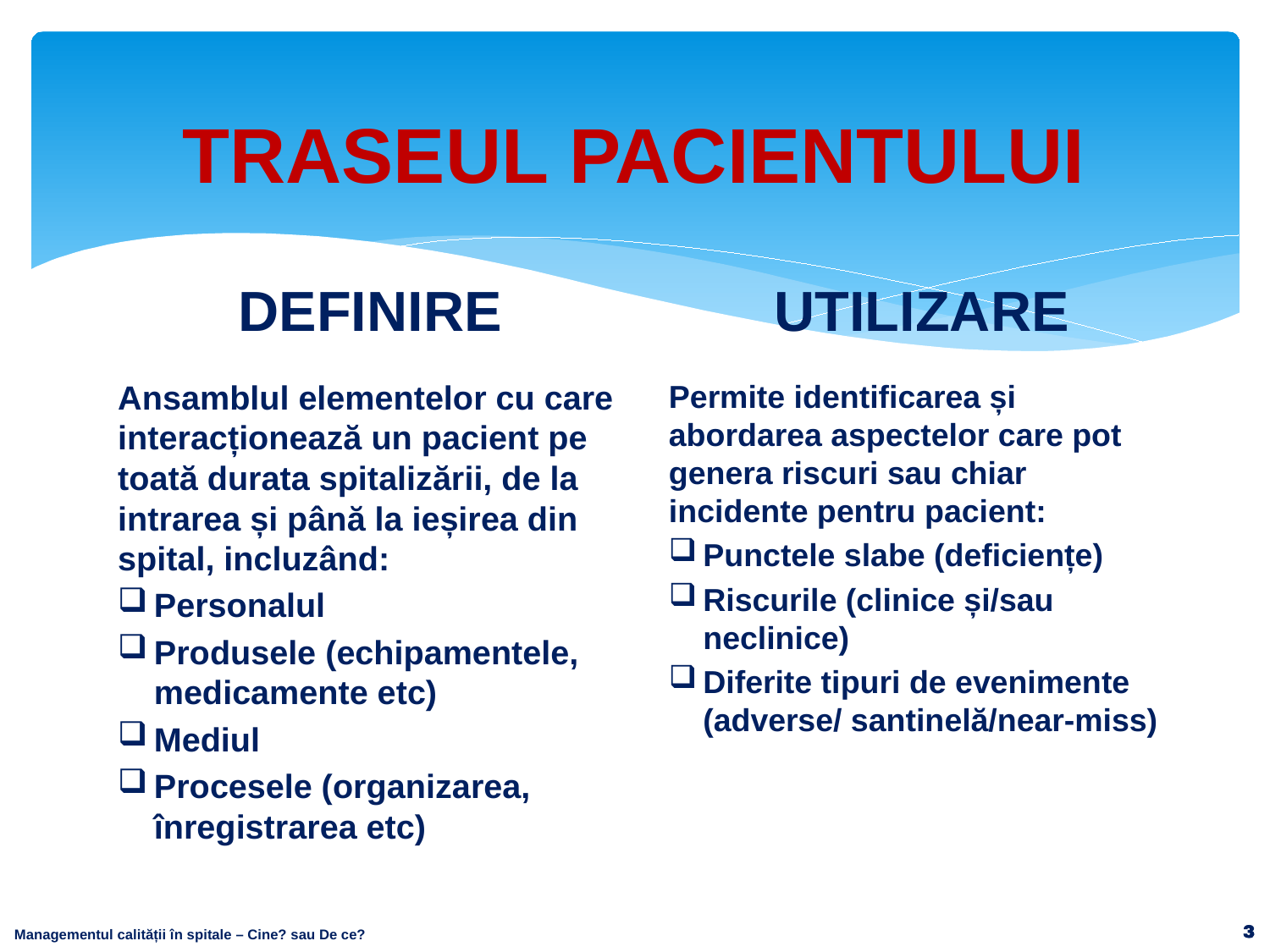

# TRASEUL PACIENTULUI
UTILIZARE
DEFINIRE
Ansamblul elementelor cu care interacționează un pacient pe toată durata spitalizării, de la intrarea și până la ieșirea din spital, incluzând:
Personalul
Produsele (echipamentele, medicamente etc)
Mediul
Procesele (organizarea, înregistrarea etc)
Permite identificarea și abordarea aspectelor care pot genera riscuri sau chiar incidente pentru pacient:
Punctele slabe (deficiențe)
Riscurile (clinice și/sau neclinice)
Diferite tipuri de evenimente (adverse/ santinelă/near-miss)
3
Managementul calității în spitale – Cine? sau De ce?